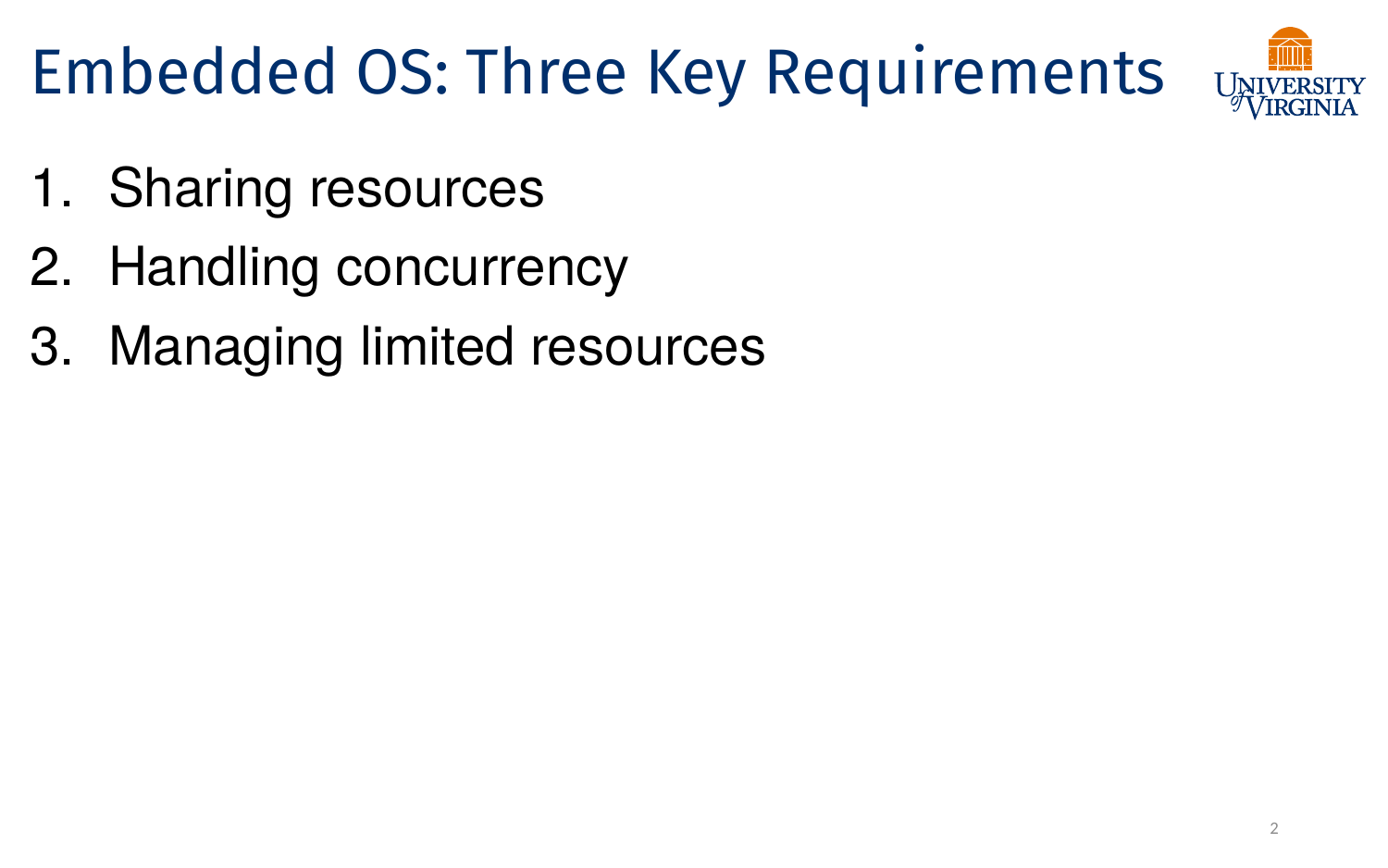

# Embedded OS: Three Key Requirements
Sharing resources
Handling concurrency
Managing limited resources

2